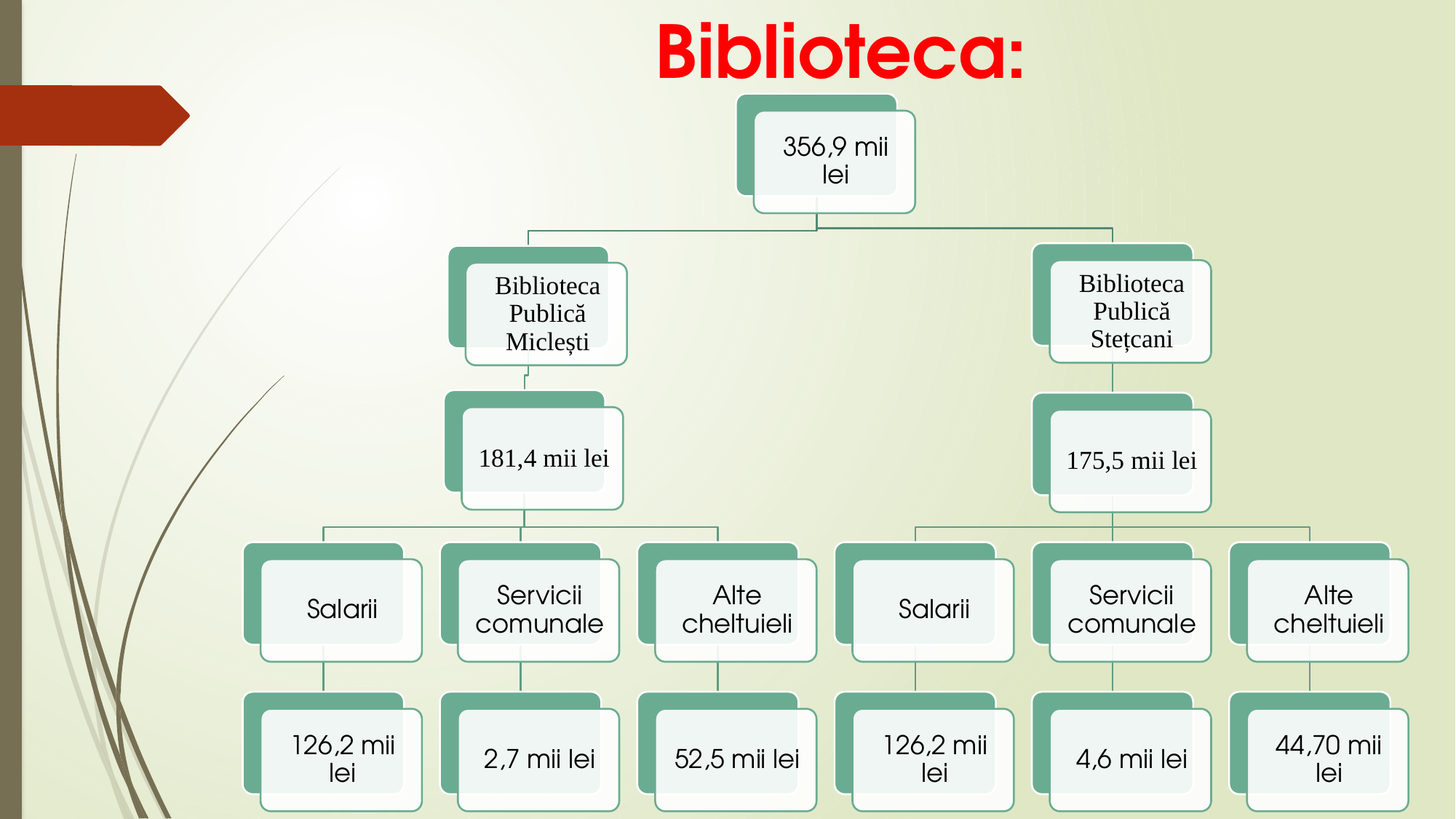

# Biblioteca:
356,9 mii lei
Biblioteca Publică Miclești
181,4 mii lei
Salarii
126,2 mii lei
Servicii comunale
2,7 mii lei
Alte cheltuieli
52,5 mii lei
Biblioteca Publică Stețcani
175,5 mii lei
Salarii
126,2 mii lei
Servicii comunale
4,6 mii lei
Alte cheltuieli
44,70 mii lei